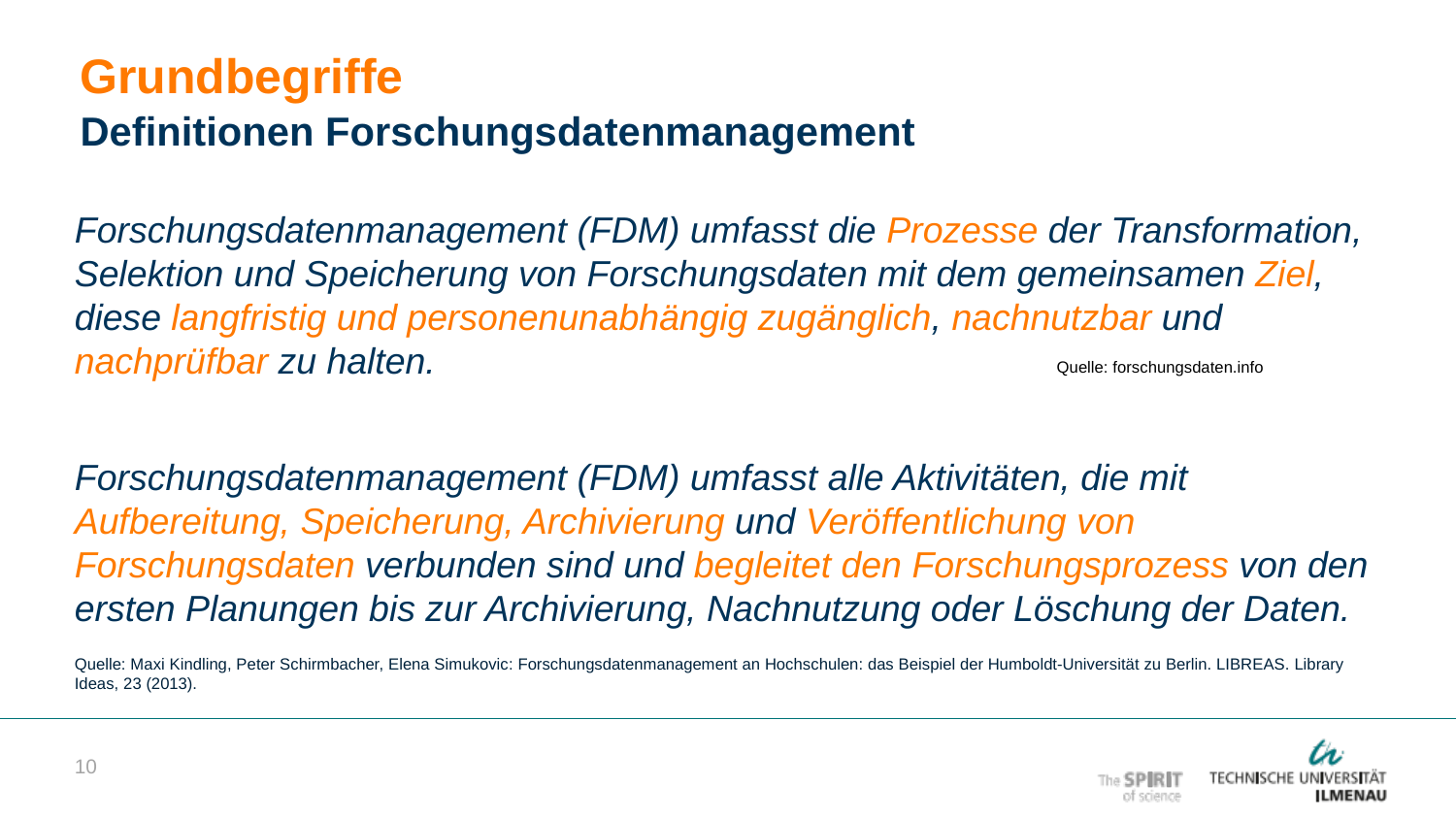

# Grundbegriffe
Definitionen Forschungsdatenmanagement
Forschungsdatenmanagement (FDM) umfasst die Prozesse der Transformation, Selektion und Speicherung von Forschungsdaten mit dem gemeinsamen Ziel, diese langfristig und personenunabhängig zugänglich, nachnutzbar und nachprüfbar zu halten.

Forschungsdatenmanagement (FDM) umfasst alle Aktivitäten, die mit Aufbereitung, Speicherung, Archivierung und Veröffentlichung von Forschungsdaten verbunden sind und begleitet den Forschungsprozess von den ersten Planungen bis zur Archivierung, Nachnutzung oder Löschung der Daten.
Quelle: Maxi Kindling, Peter Schirmbacher, Elena Simukovic: Forschungsdatenmanagement an Hochschulen: das Beispiel der Humboldt-Universität zu Berlin. LIBREAS. Library Ideas, 23 (2013).

Quelle: forschungsdaten.info
10